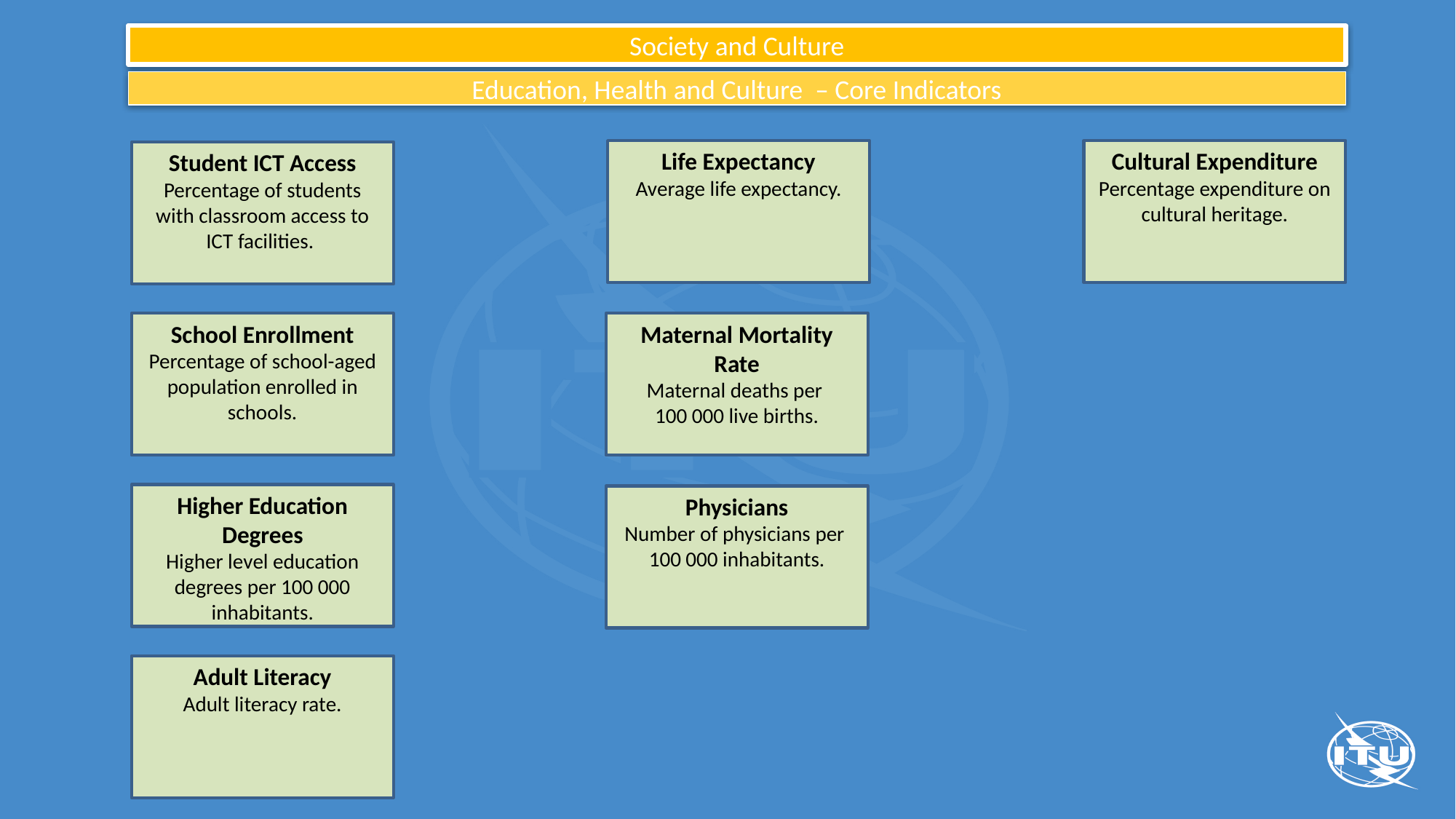

Society and Culture
Education, Health and Culture  – Core Indicators
Life Expectancy
Average life expectancy.
Cultural Expenditure
Percentage expenditure on cultural heritage.
Student ICT Access
Percentage of students with classroom access to ICT facilities.

School Enrollment
Percentage of school-aged population enrolled in schools.
Maternal Mortality Rate
Maternal deaths per
100 000 live births.
Higher Education Degrees
Higher level education degrees per 100 000 inhabitants.
Physicians
Number of physicians per
100 000 inhabitants.
Adult Literacy
Adult literacy rate.